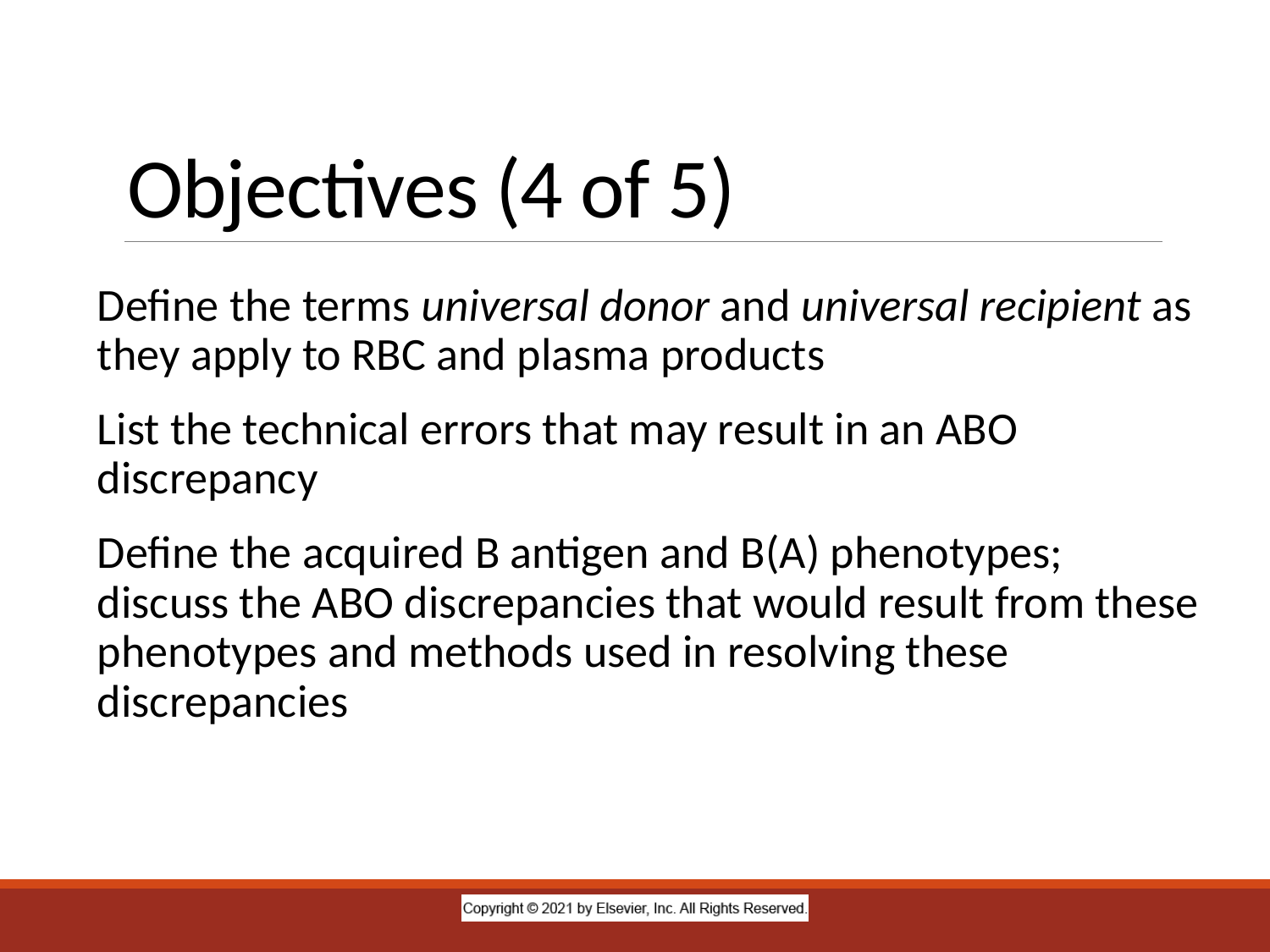

# Objectives (4 of 5)
Define the terms universal donor and universal recipient as they apply to RBC and plasma products
List the technical errors that may result in an ABO discrepancy
Define the acquired B antigen and B(A) phenotypes; discuss the ABO discrepancies that would result from these phenotypes and methods used in resolving these discrepancies